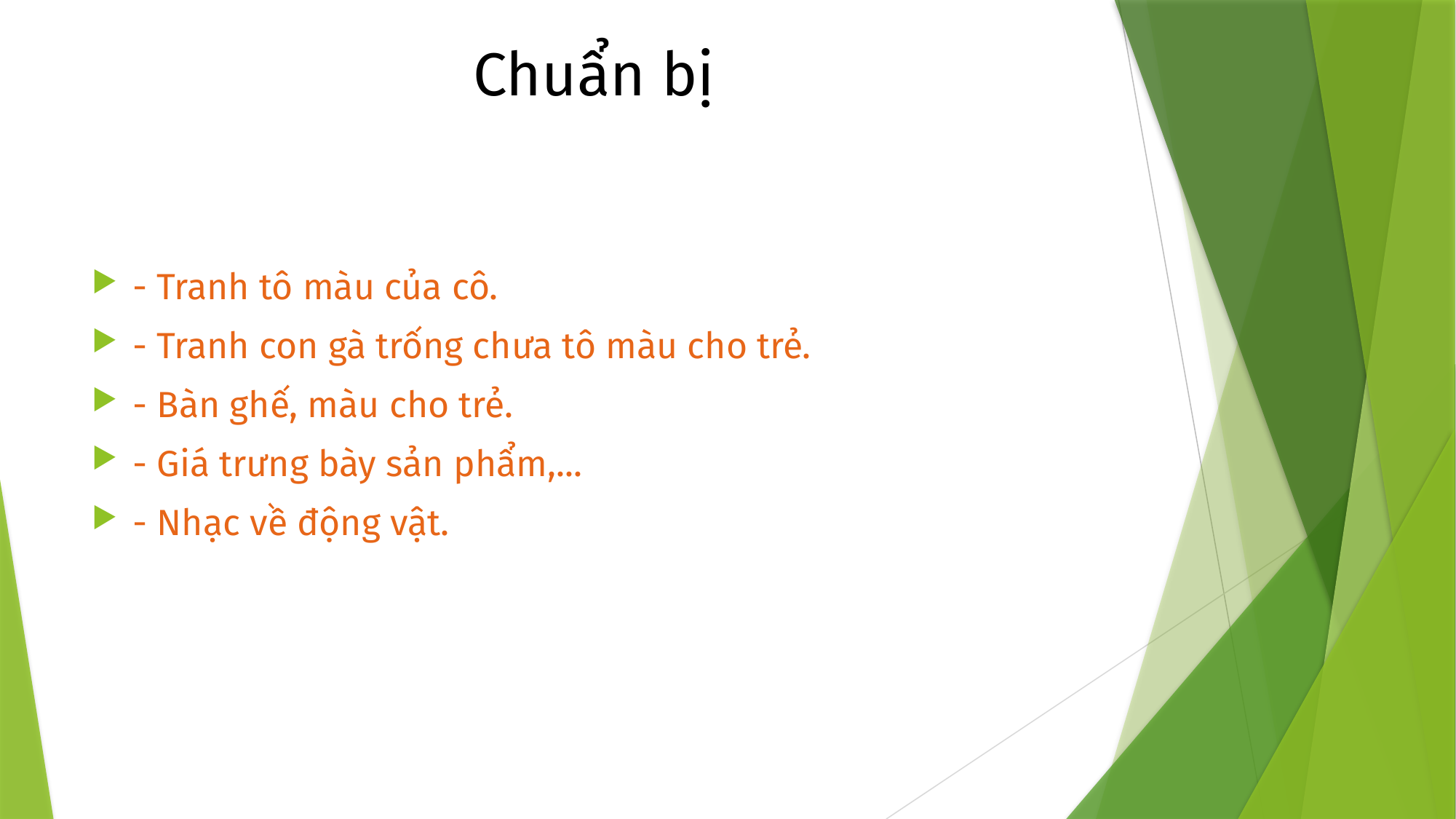

# Chuẩn bị
- Tranh tô màu của cô.
- Tranh con gà trống chưa tô màu cho trẻ.
- Bàn ghế, màu cho trẻ.
- Giá trưng bày sản phẩm,...
- Nhạc về động vật.